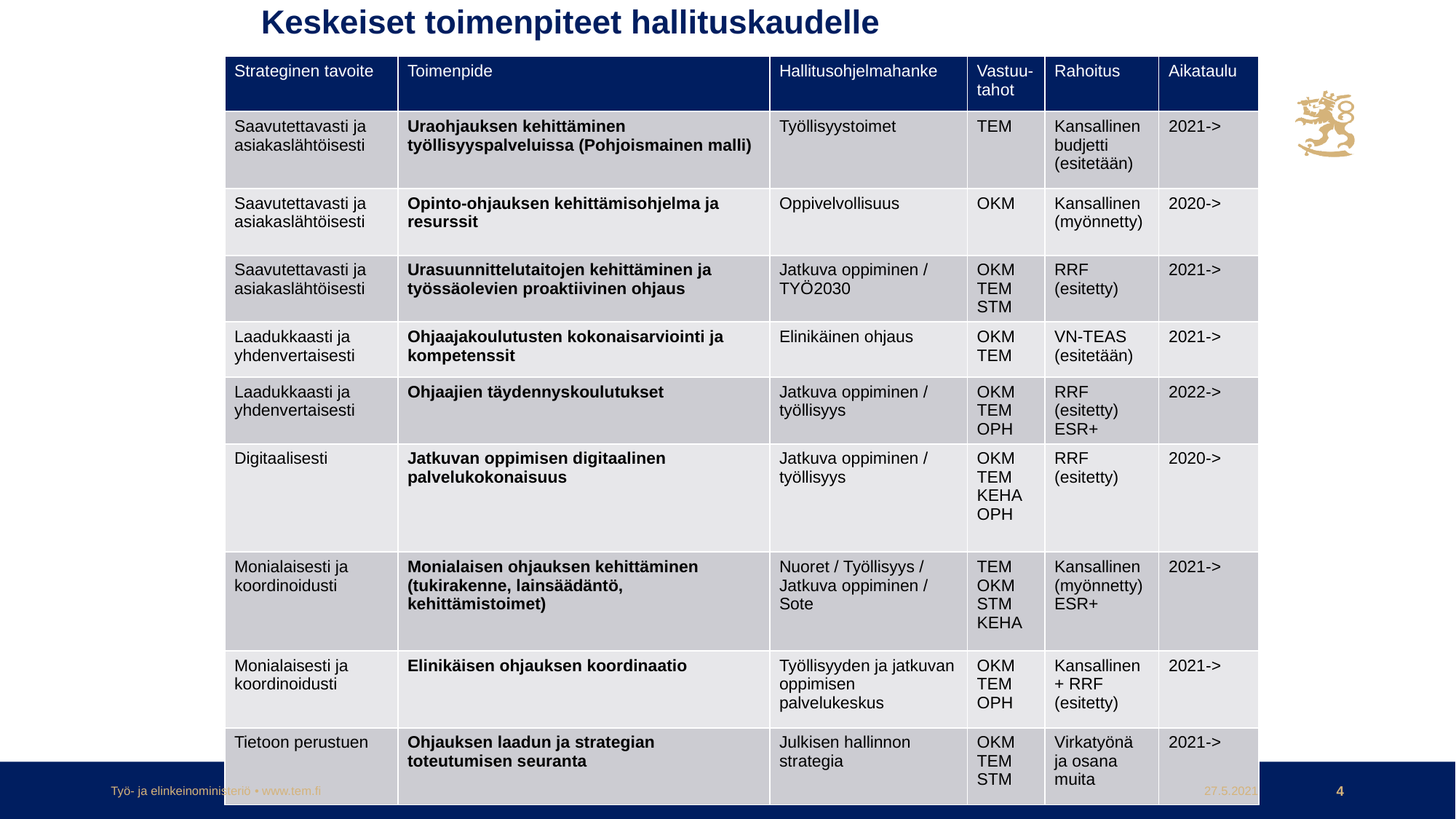

# Keskeiset toimenpiteet hallituskaudelle
| Strateginen tavoite | Toimenpide | Hallitusohjelmahanke | Vastuu-tahot | Rahoitus | Aikataulu |
| --- | --- | --- | --- | --- | --- |
| Saavutettavasti ja asiakaslähtöisesti | Uraohjauksen kehittäminen työllisyyspalveluissa (Pohjoismainen malli) | Työllisyystoimet | TEM | Kansallinen budjetti (esitetään) | 2021-> |
| Saavutettavasti ja asiakaslähtöisesti | Opinto-ohjauksen kehittämisohjelma ja resurssit | Oppivelvollisuus | OKM | Kansallinen (myönnetty) | 2020-> |
| Saavutettavasti ja asiakaslähtöisesti | Urasuunnittelutaitojen kehittäminen ja työssäolevien proaktiivinen ohjaus | Jatkuva oppiminen / TYÖ2030 | OKM TEM STM | RRF (esitetty) | 2021-> |
| Laadukkaasti ja yhdenvertaisesti | Ohjaajakoulutusten kokonaisarviointi ja kompetenssit | Elinikäinen ohjaus | OKM TEM | VN-TEAS (esitetään) | 2021-> |
| Laadukkaasti ja yhdenvertaisesti | Ohjaajien täydennyskoulutukset | Jatkuva oppiminen / työllisyys | OKM TEM OPH | RRF (esitetty) ESR+ | 2022-> |
| Digitaalisesti | Jatkuvan oppimisen digitaalinen palvelukokonaisuus | Jatkuva oppiminen / työllisyys | OKM TEM KEHA OPH | RRF (esitetty) | 2020-> |
| Monialaisesti ja koordinoidusti | Monialaisen ohjauksen kehittäminen (tukirakenne, lainsäädäntö, kehittämistoimet) | Nuoret / Työllisyys / Jatkuva oppiminen / Sote | TEM OKM STM KEHA | Kansallinen (myönnetty) ESR+ | 2021-> |
| Monialaisesti ja koordinoidusti | Elinikäisen ohjauksen koordinaatio | Työllisyyden ja jatkuvan oppimisen palvelukeskus | OKM TEM OPH | Kansallinen + RRF (esitetty) | 2021-> |
| Tietoon perustuen | Ohjauksen laadun ja strategian toteutumisen seuranta | Julkisen hallinnon strategia | OKM TEM STM | Virkatyönä ja osana muita | 2021-> |
Työ- ja elinkeinoministeriö • www.tem.fi
27.5.2021
4